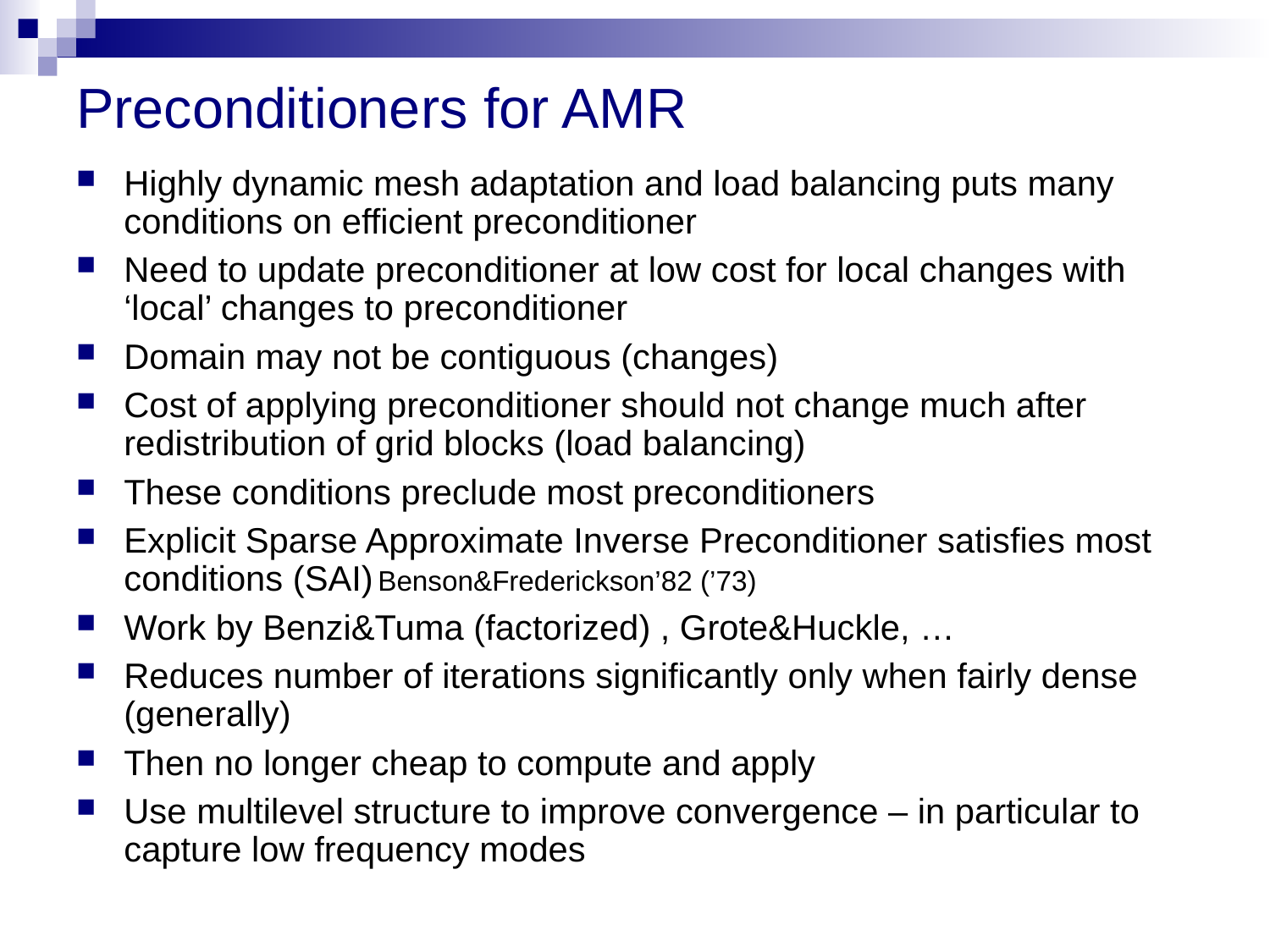

# Preconditioners for AMR
Highly dynamic mesh adaptation and load balancing puts many conditions on efficient preconditioner
Need to update preconditioner at low cost for local changes with ‘local’ changes to preconditioner
Domain may not be contiguous (changes)
Cost of applying preconditioner should not change much after redistribution of grid blocks (load balancing)
These conditions preclude most preconditioners
Explicit Sparse Approximate Inverse Preconditioner satisfies most conditions (SAI)	Benson&Frederickson’82 (’73)
Work by Benzi&Tuma (factorized) , Grote&Huckle, …
Reduces number of iterations significantly only when fairly dense (generally)
Then no longer cheap to compute and apply
Use multilevel structure to improve convergence – in particular to capture low frequency modes